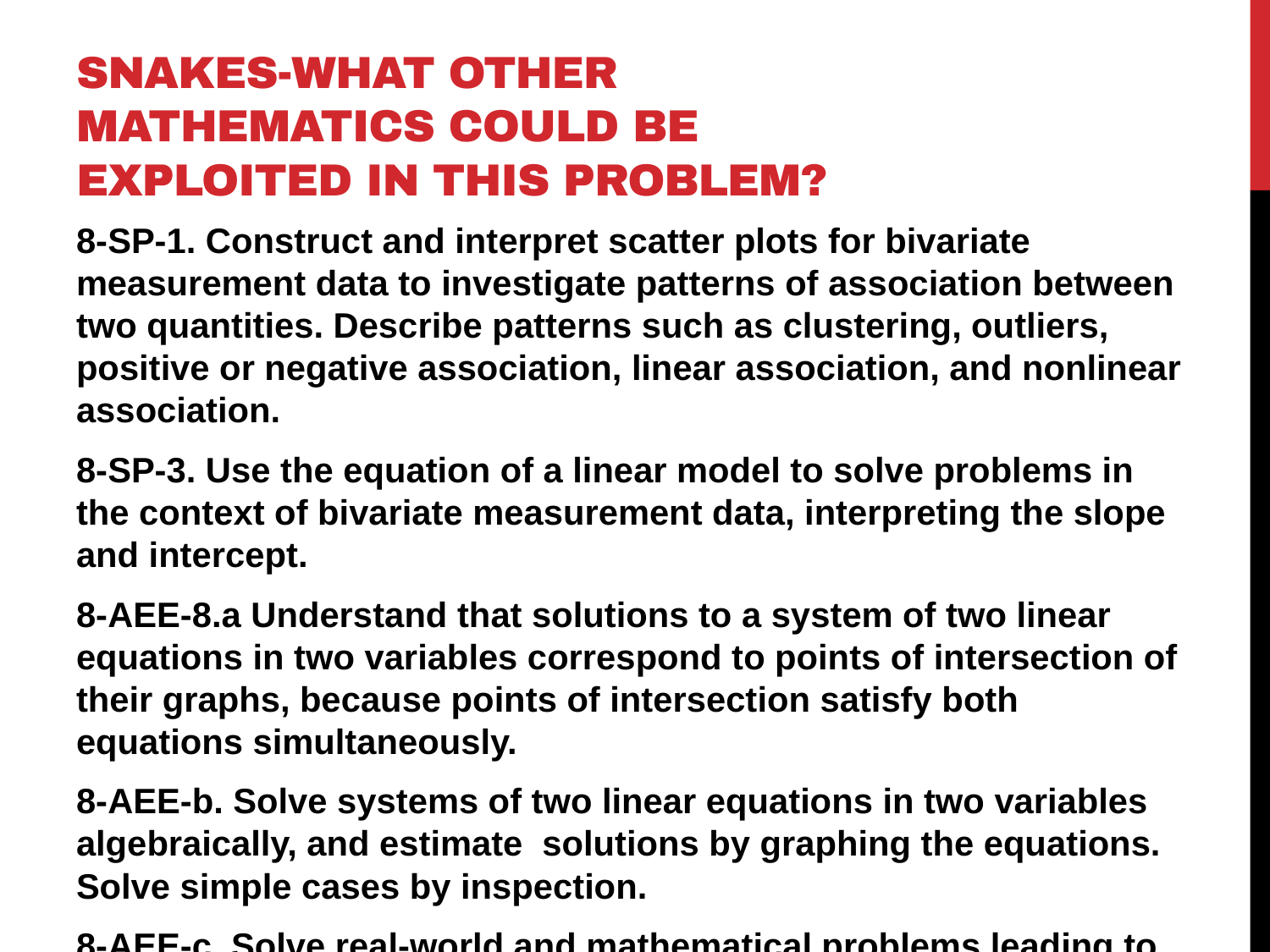

# Snakes-What other mathematics could be exploited in this problem?
8-SP-1. Construct and interpret scatter plots for bivariate measurement data to investigate patterns of association between two quantities. Describe patterns such as clustering, outliers, positive or negative association, linear association, and nonlinear association.
8-SP-3. Use the equation of a linear model to solve problems in the context of bivariate measurement data, interpreting the slope and intercept.
8-AEE-8.a Understand that solutions to a system of two linear equations in two variables correspond to points of intersection of their graphs, because points of intersection satisfy both equations simultaneously.
8-AEE-b. Solve systems of two linear equations in two variables algebraically, and estimate  solutions by graphing the equations. Solve simple cases by inspection.
8-AEE-c. Solve real-world and mathematical problems leading to two linear equations in two variables